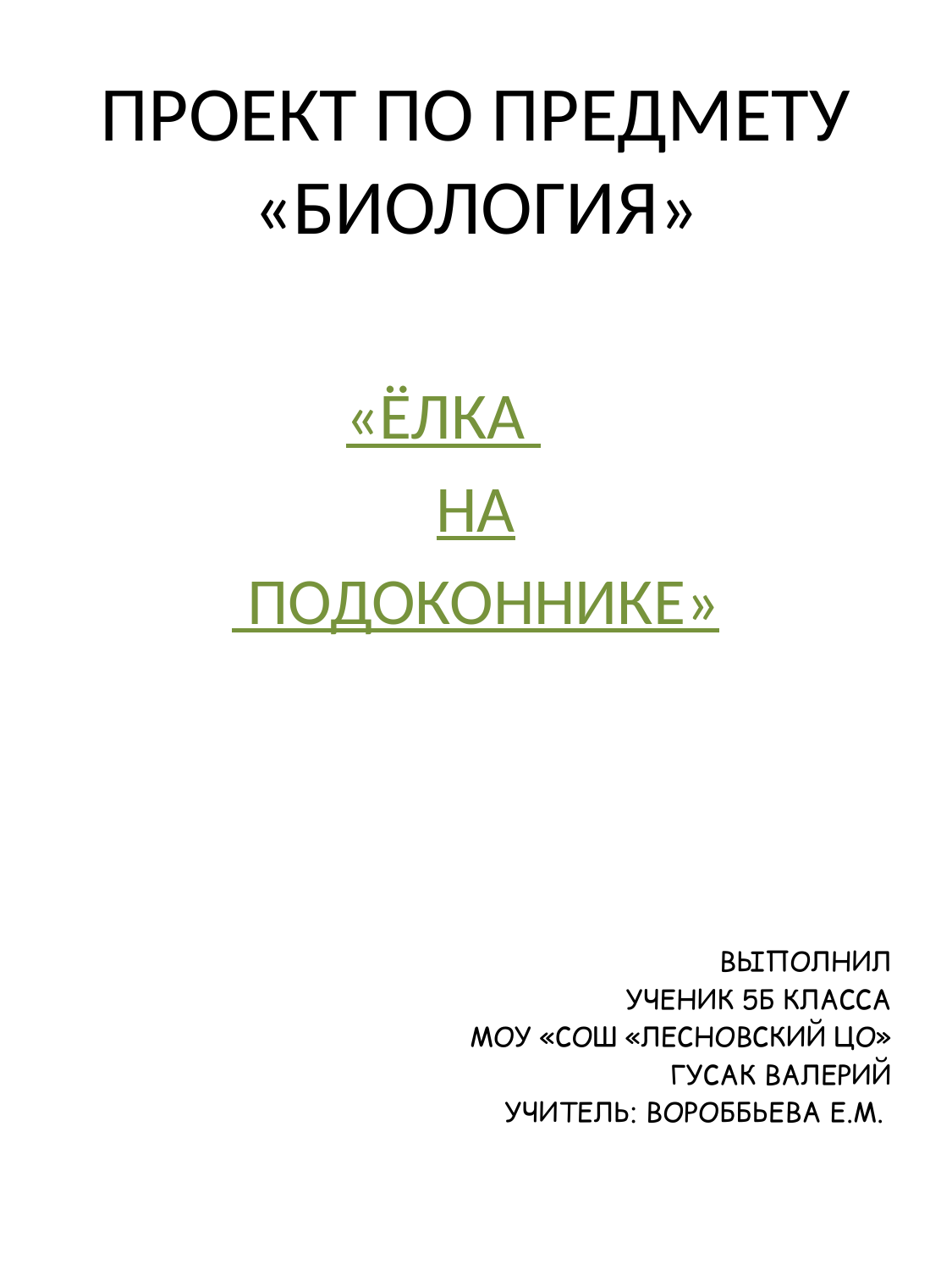

# ПРОЕКТ ПО ПРЕДМЕТУ «БИОЛОГИЯ»

                   «ЁЛКА
НА
 ПОДОКОННИКЕ»

ВЫПОЛНИЛ
УЧЕНИК 5Б КЛАССА
МОУ «СОШ «ЛЕСНОВСКИЙ ЦО»
ГУСАК ВАЛЕРИЙ
УЧИТЕЛЬ: ВОРОББЬЕВА Е.М.